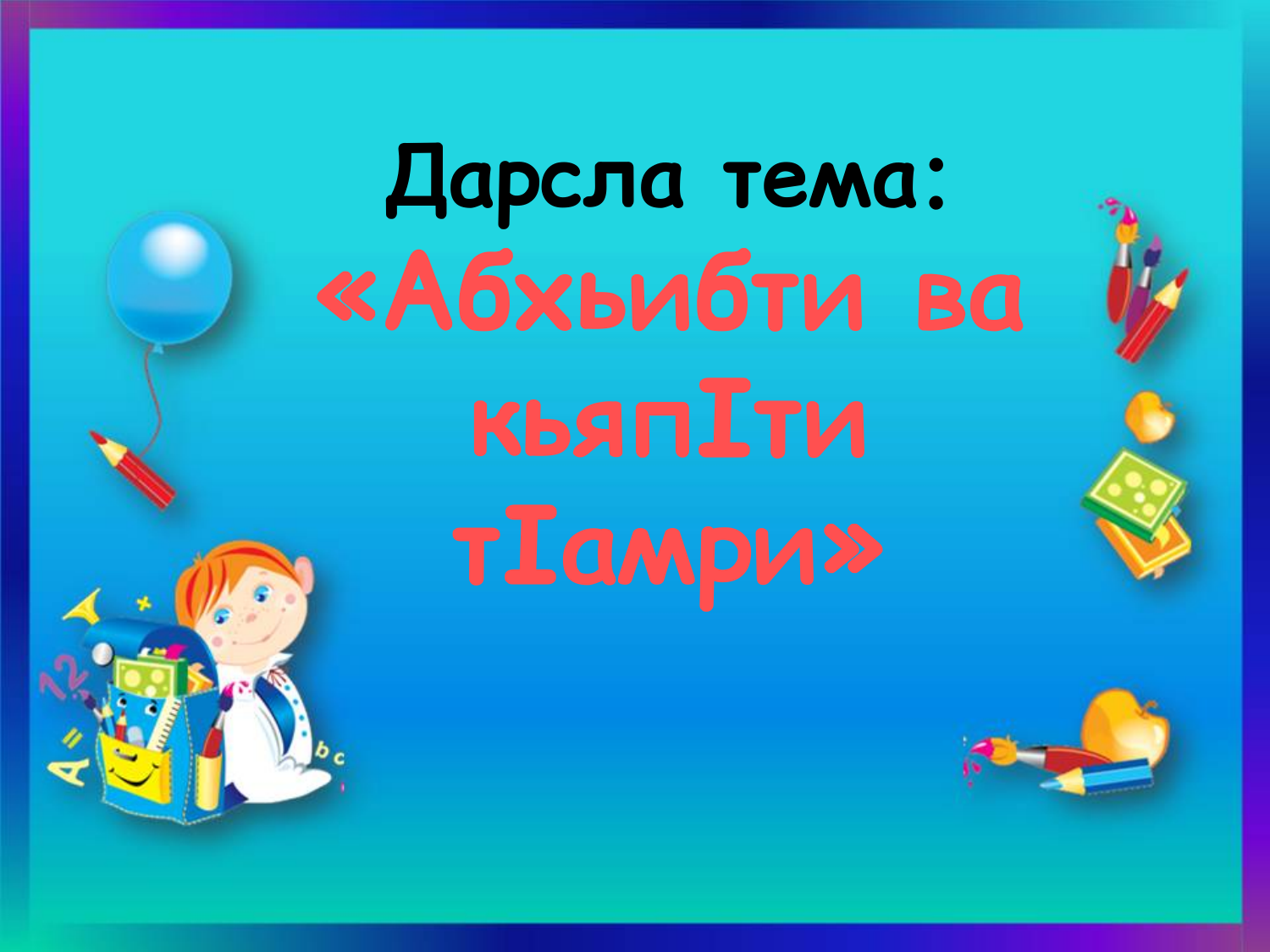

# Дарсла тема: «Абхьибти ва кьяпIти тIамри»